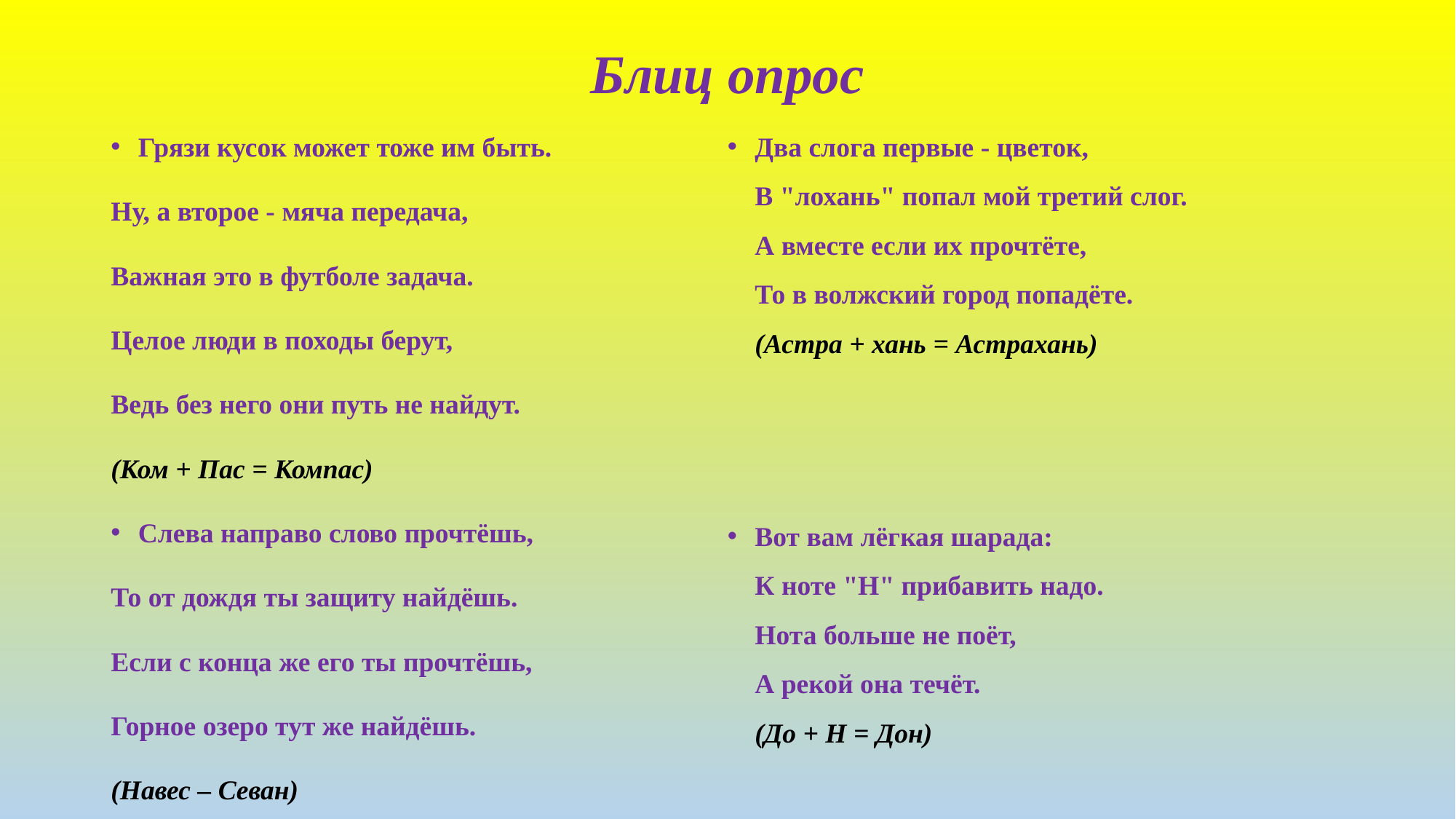

# Блиц опрос
Грязи кусок может тоже им быть.
Ну, а второе - мяча передача,
Важная это в футболе задача.
Целое люди в походы берут,
Ведь без него они путь не найдут.
(Ком + Пас = Компас)
Слева направо слово прочтёшь,
То от дождя ты защиту найдёшь.
Если с конца же его ты прочтёшь,
Горное озеро тут же найдёшь.
(Навес – Севан)
Два слога первые - цветок,
В "лохань" попал мой третий слог.
А вместе если их прочтёте,
То в волжский город попадёте.
(Астра + хань = Астрахань)

Вот вам лёгкая шарада:
К ноте "Н" прибавить надо.
Нота больше не поёт,
А рекой она течёт.
(До + Н = Дон)